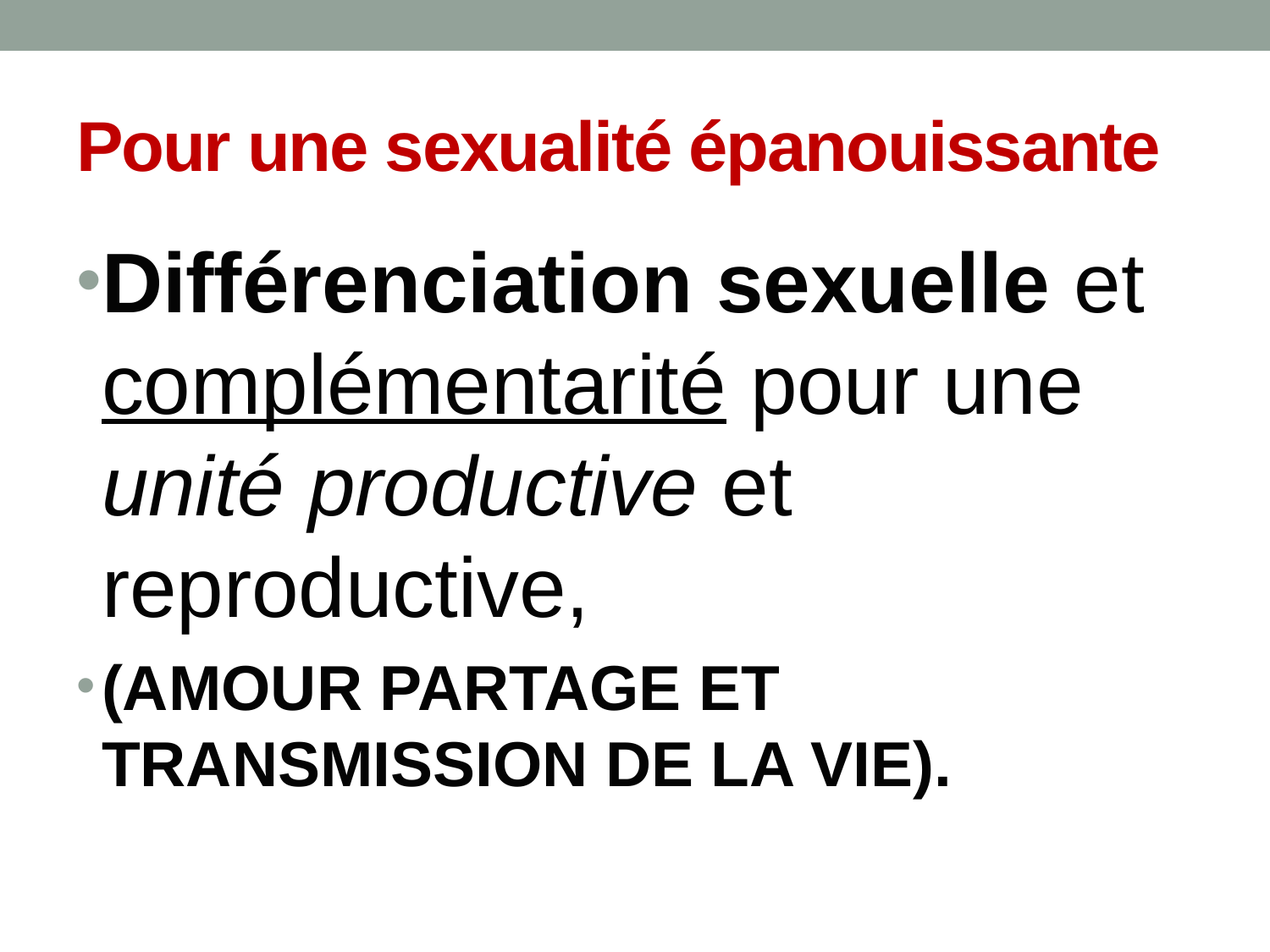

# Pour une sexualité épanouissante
Différenciation sexuelle et complémentarité pour une unité productive et reproductive,
(AMOUR PARTAGE ET TRANSMISSION DE LA VIE).